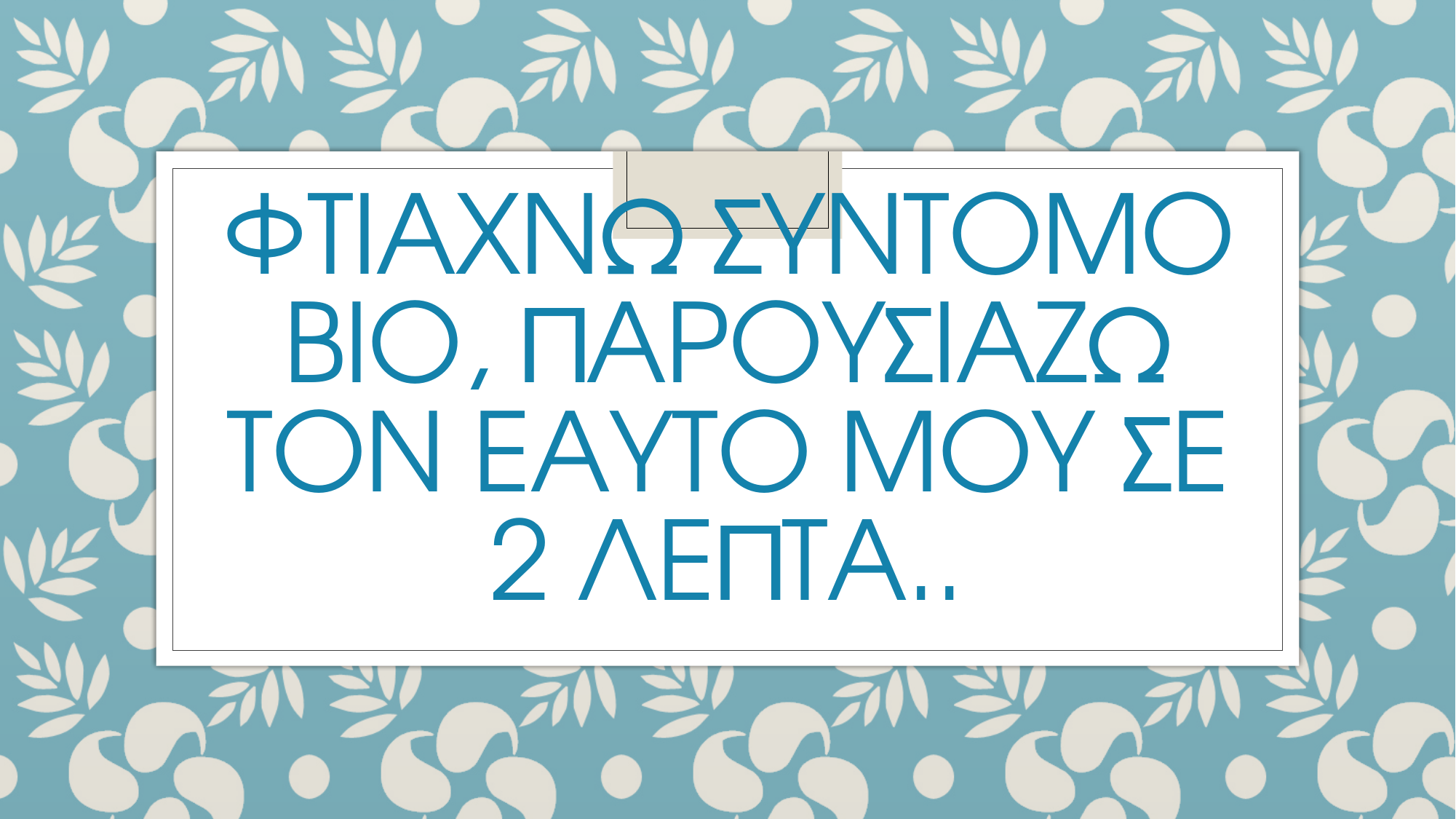

# ΦτιΑχνω σΥντομο Βιο, παρουσιΑζω τον ΕΑΥΤΟ μου σε 2 λεπΤΑ..